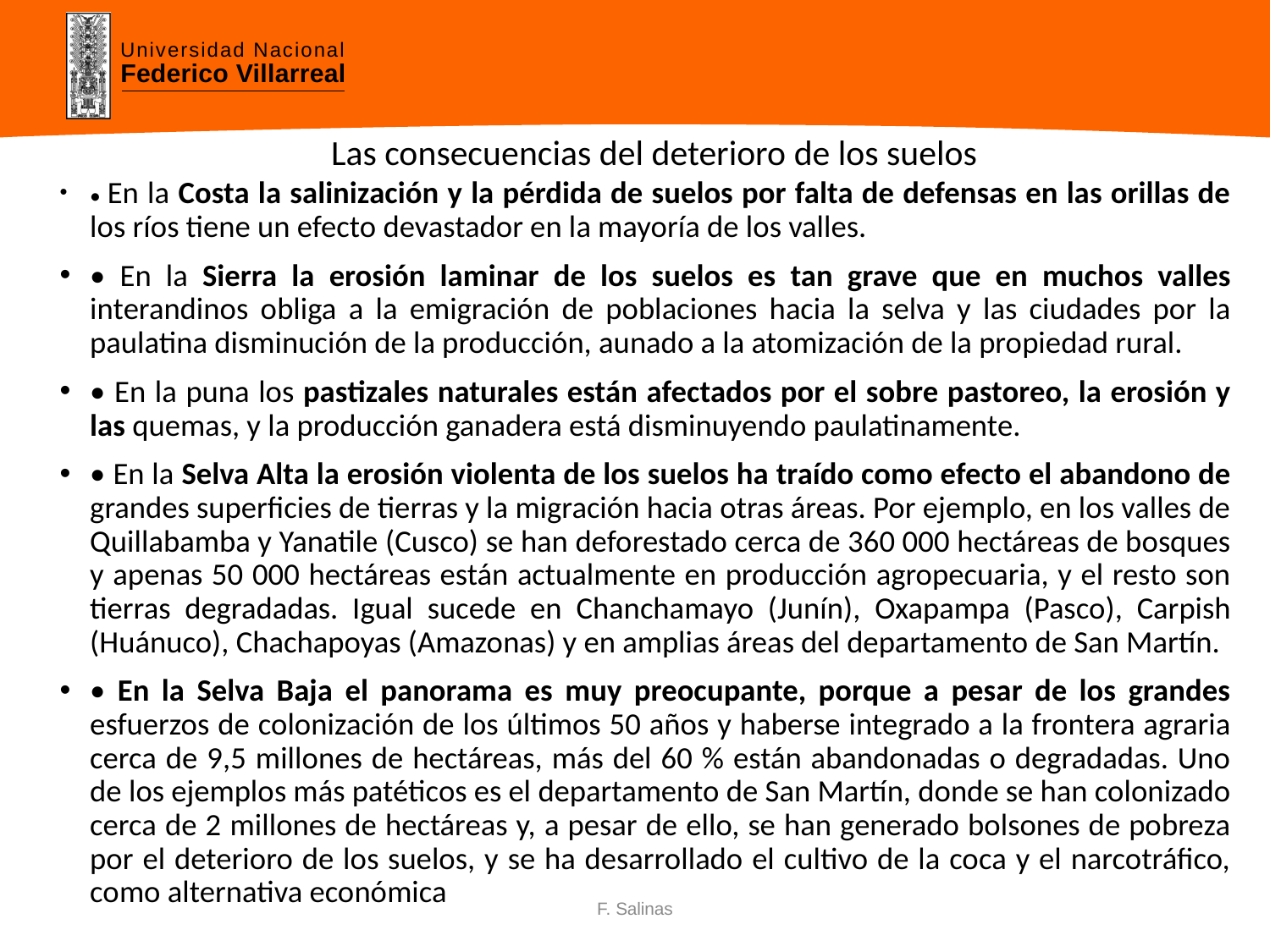

# Las consecuencias del deterioro de los suelos
• En la Costa la salinización y la pérdida de suelos por falta de defensas en las orillas de los ríos tiene un efecto devastador en la mayoría de los valles.
• En la Sierra la erosión laminar de los suelos es tan grave que en muchos valles interandinos obliga a la emigración de poblaciones hacia la selva y las ciudades por la paulatina disminución de la producción, aunado a la atomización de la propiedad rural.
• En la puna los pastizales naturales están afectados por el sobre pastoreo, la erosión y las quemas, y la producción ganadera está disminuyendo paulatinamente.
• En la Selva Alta la erosión violenta de los suelos ha traído como efecto el abandono de grandes superficies de tierras y la migración hacia otras áreas. Por ejemplo, en los valles de Quillabamba y Yanatile (Cusco) se han deforestado cerca de 360 000 hectáreas de bosques y apenas 50 000 hectáreas están actualmente en producción agropecuaria, y el resto son tierras degradadas. Igual sucede en Chanchamayo (Junín), Oxapampa (Pasco), Carpish (Huánuco), Chachapoyas (Amazonas) y en amplias áreas del departamento de San Martín.
• En la Selva Baja el panorama es muy preocupante, porque a pesar de los grandes esfuerzos de colonización de los últimos 50 años y haberse integrado a la frontera agraria cerca de 9,5 millones de hectáreas, más del 60 % están abandonadas o degradadas. Uno de los ejemplos más patéticos es el departamento de San Martín, donde se han colonizado cerca de 2 millones de hectáreas y, a pesar de ello, se han generado bolsones de pobreza por el deterioro de los suelos, y se ha desarrollado el cultivo de la coca y el narcotráfico, como alternativa económica

F. Salinas